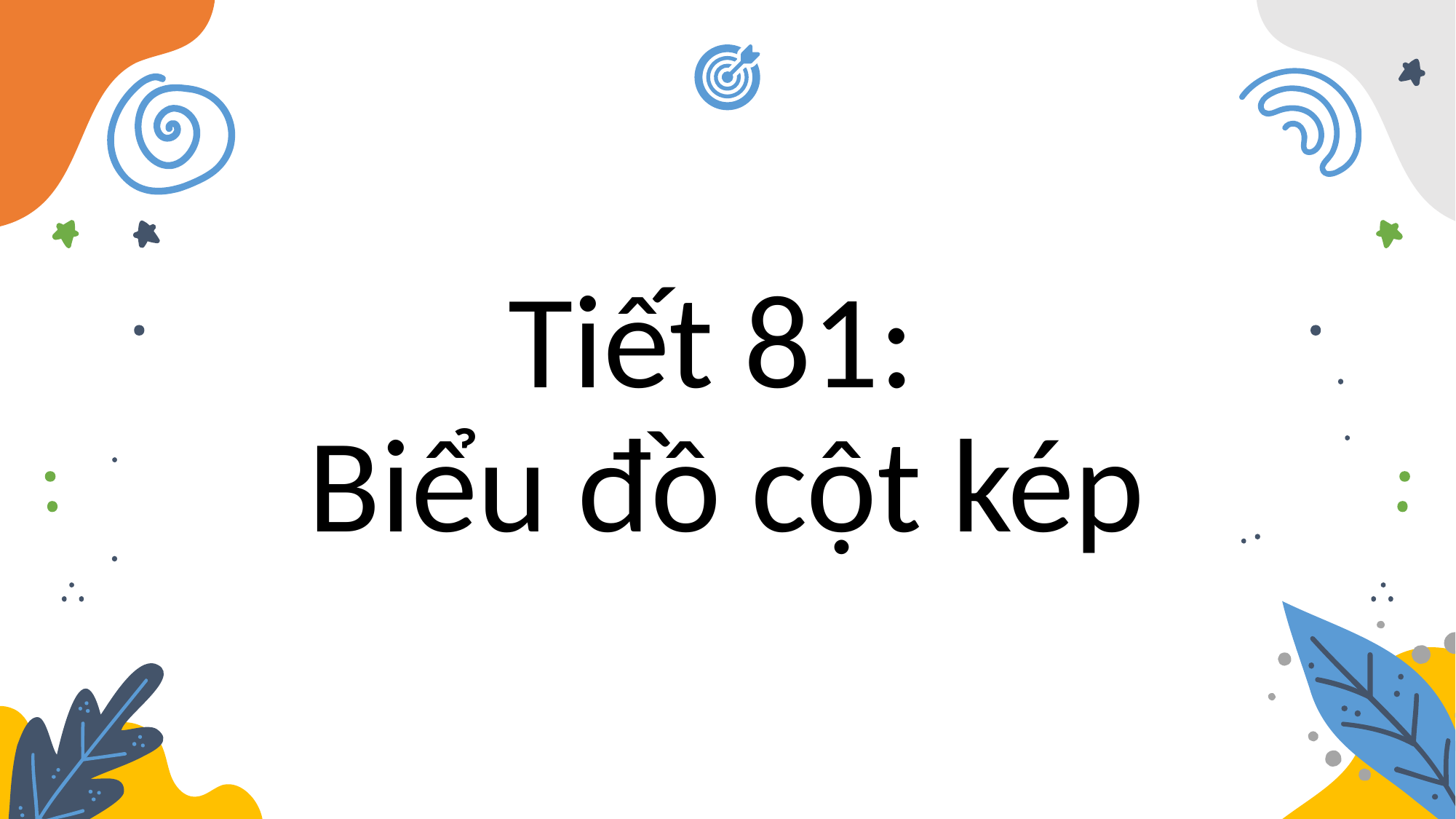

# Tiết 81: Biểu đồ cột kép